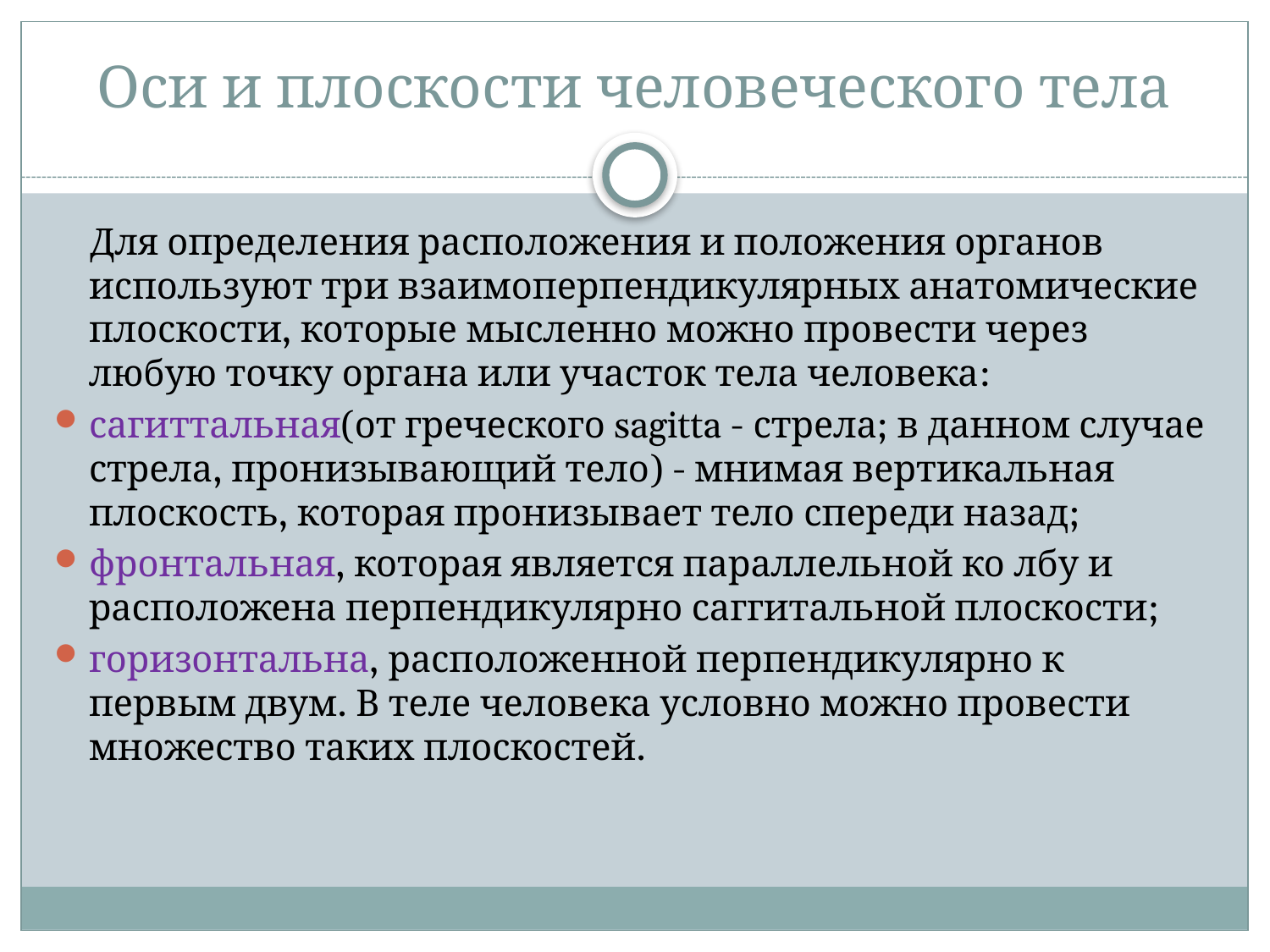

# Оси и плоскости человеческого тела
    Для определения расположения и положения органов используют три взаимоперпендикулярных анатомические плоскости, которые мысленно можно провести через любую точку органа или участок тела человека:
сагиттальная(от греческого sagitta - стрела; в данном случае стрела, пронизывающий тело) - мнимая вертикальная плоскость, которая пронизывает тело спереди назад;
фронтальная, которая является параллельной ко лбу и расположена перпендикулярно саггитальной плоскости;
горизонтальна, расположенной перпендикулярно к первым двум. В теле человека условно можно провести множество таких плоскостей.